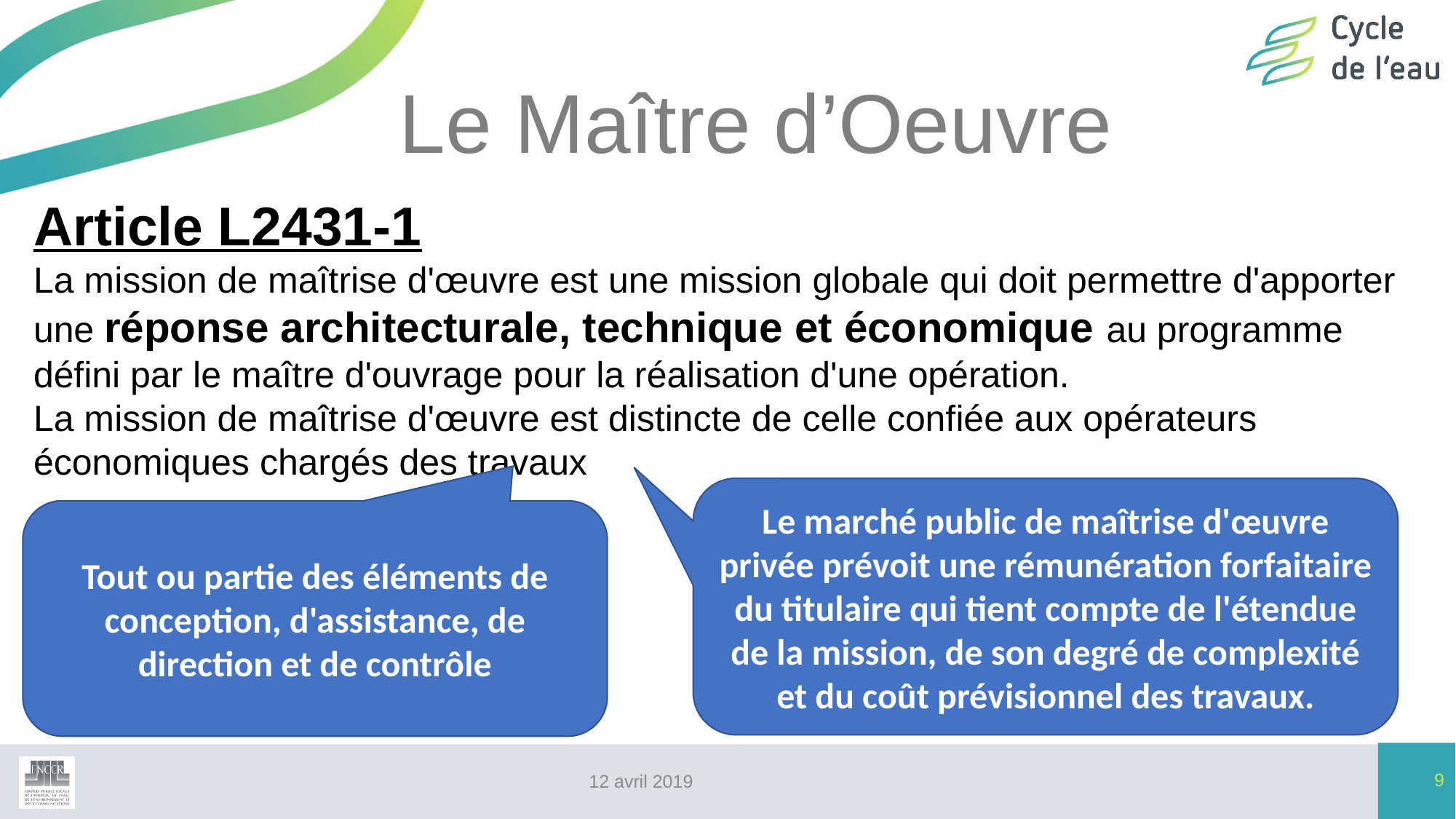

# Le Maître d’Oeuvre
Article L2431-1
La mission de maîtrise d'œuvre est une mission globale qui doit permettre d'apporter une réponse architecturale, technique et économique au programme défini par le maître d'ouvrage pour la réalisation d'une opération.
La mission de maîtrise d'œuvre est distincte de celle confiée aux opérateurs économiques chargés des travaux
Le marché public de maîtrise d'œuvre privée prévoit une rémunération forfaitaire du titulaire qui tient compte de l'étendue de la mission, de son degré de complexité et du coût prévisionnel des travaux.
Tout ou partie des éléments de conception, d'assistance, de direction et de contrôle
9
12 avril 2019